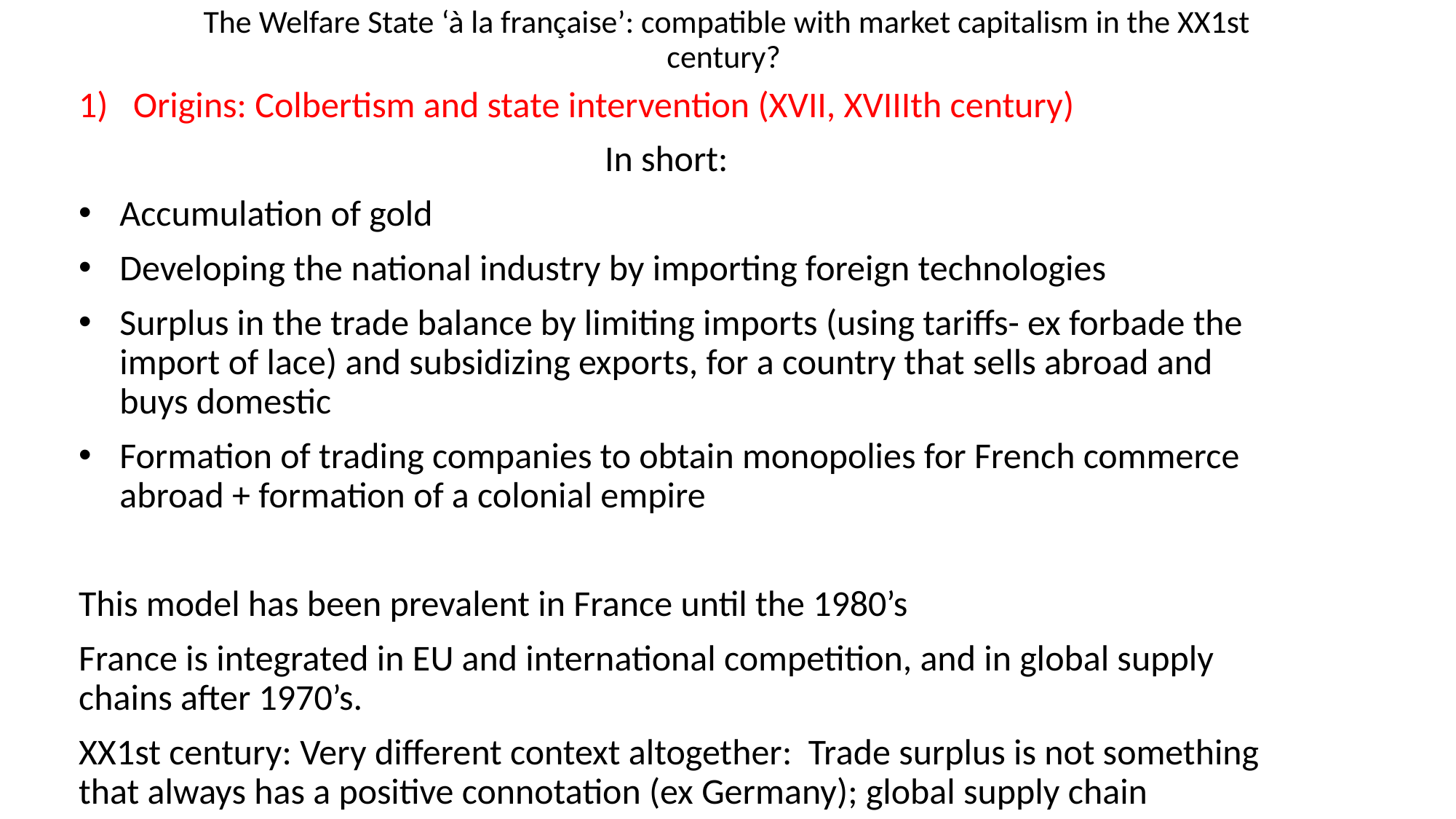

# The Welfare State ‘à la française’: compatible with market capitalism in the XX1st century?
Origins: Colbertism and state intervention (XVII, XVIIIth century)
In short:
Accumulation of gold
Developing the national industry by importing foreign technologies
Surplus in the trade balance by limiting imports (using tariffs- ex forbade the import of lace) and subsidizing exports, for a country that sells abroad and buys domestic
Formation of trading companies to obtain monopolies for French commerce abroad + formation of a colonial empire

This model has been prevalent in France until the 1980’s
France is integrated in EU and international competition, and in global supply chains after 1970’s.
XX1st century: Very different context altogether:  Trade surplus is not something that always has a positive connotation (ex Germany); global supply chain